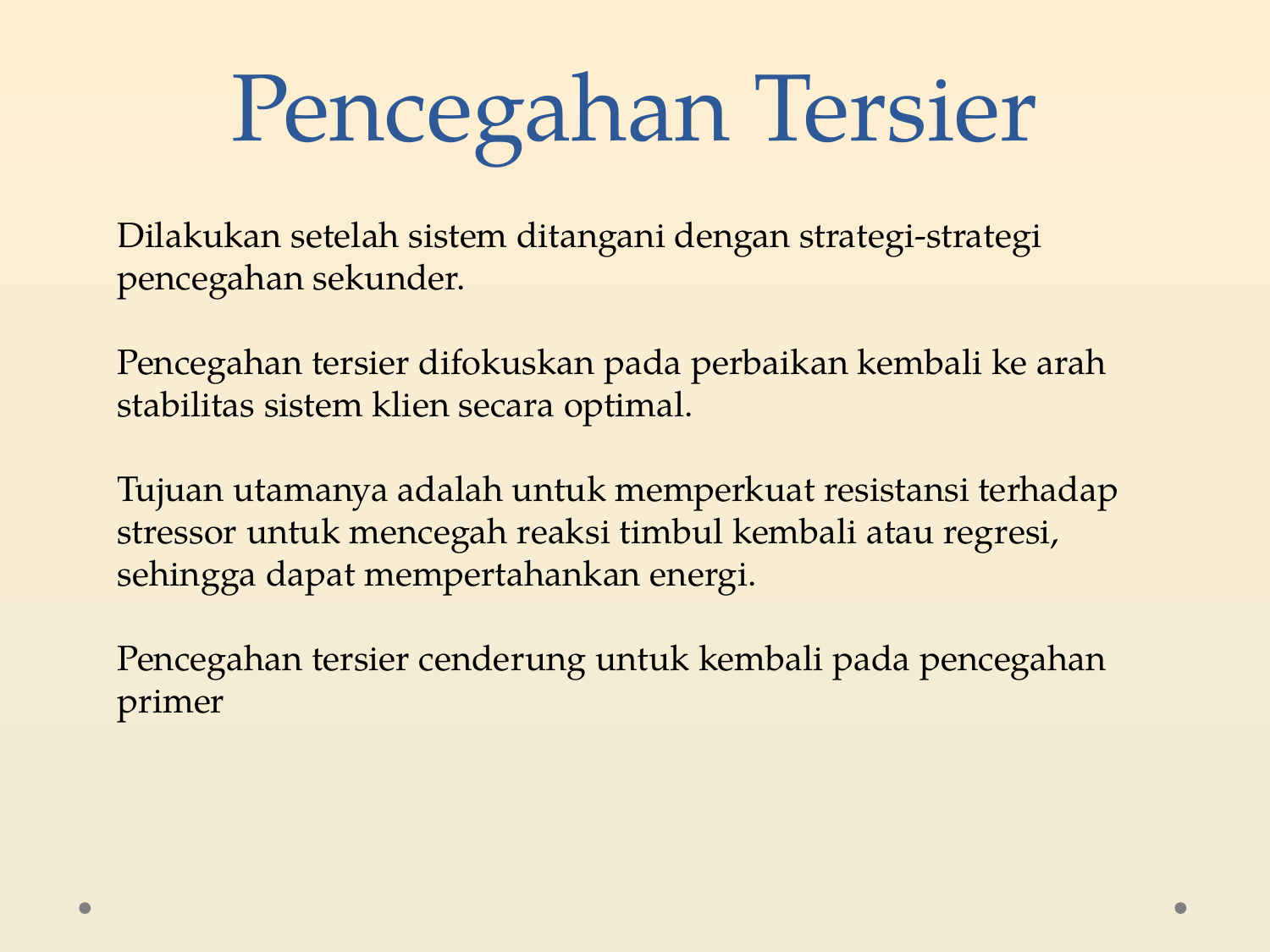

# Pencegahan Tersier
Dilakukan setelah sistem ditangani dengan strategi-strategi pencegahan sekunder.

Pencegahan tersier difokuskan pada perbaikan kembali ke arah stabilitas sistem klien secara optimal.

Tujuan utamanya adalah untuk memperkuat resistansi terhadap stressor untuk mencegah reaksi timbul kembali atau regresi, sehingga dapat mempertahankan energi.

Pencegahan tersier cenderung untuk kembali pada pencegahan primer